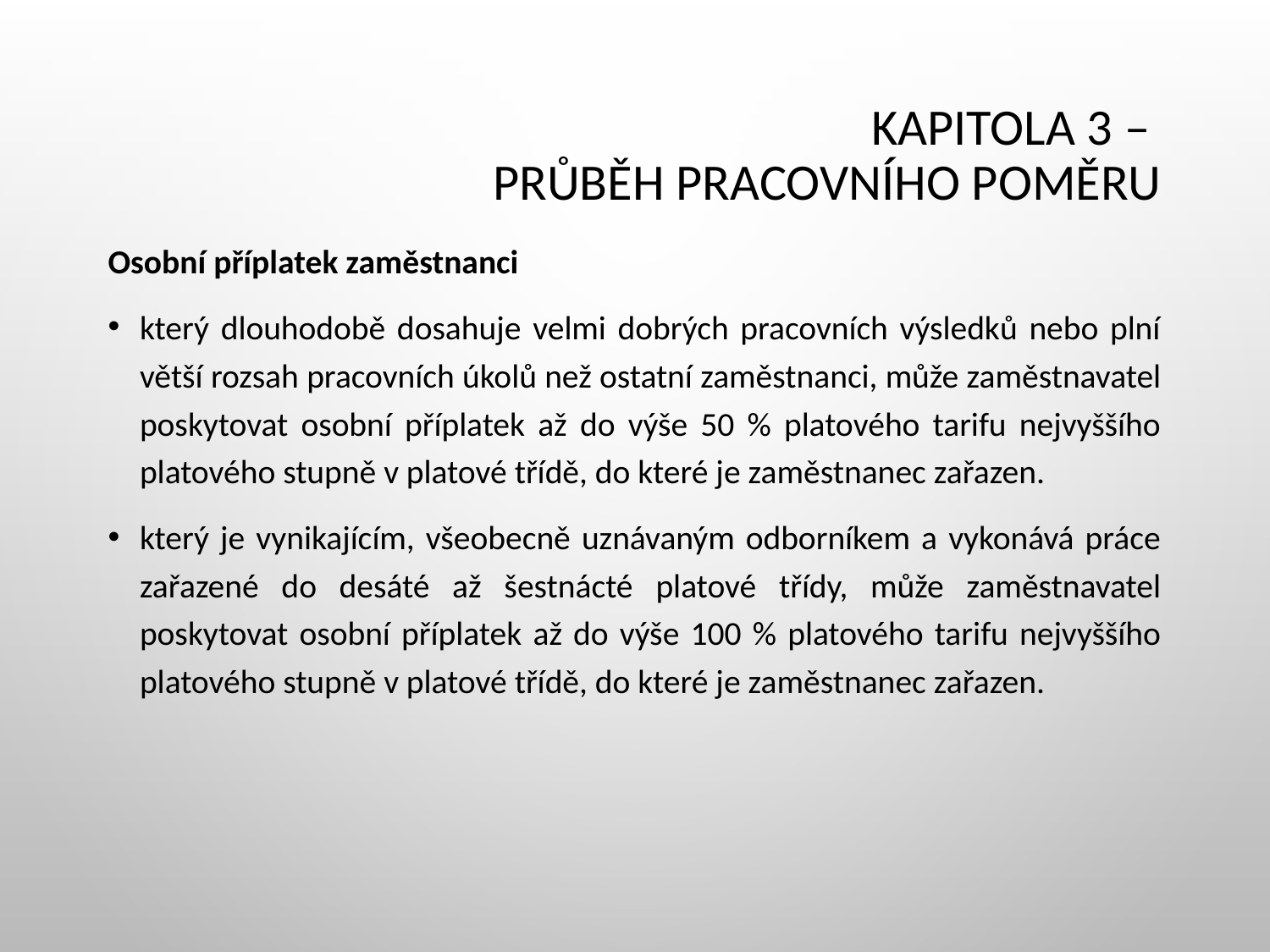

# Kapitola 3 – Průběh pracovního poměru
Osobní příplatek zaměstnanci
který dlouhodobě dosahuje velmi dobrých pracovních výsledků nebo plní větší rozsah pracovních úkolů než ostatní zaměstnanci, může zaměstnavatel poskytovat osobní příplatek až do výše 50 % platového tarifu nejvyššího platového stupně v platové třídě, do které je zaměstnanec zařazen.
který je vynikajícím, všeobecně uznávaným odborníkem a vykonává práce zařazené do desáté až šestnácté platové třídy, může zaměstnavatel poskytovat osobní příplatek až do výše 100 % platového tarifu nejvyššího platového stupně v platové třídě, do které je zaměstnanec zařazen.